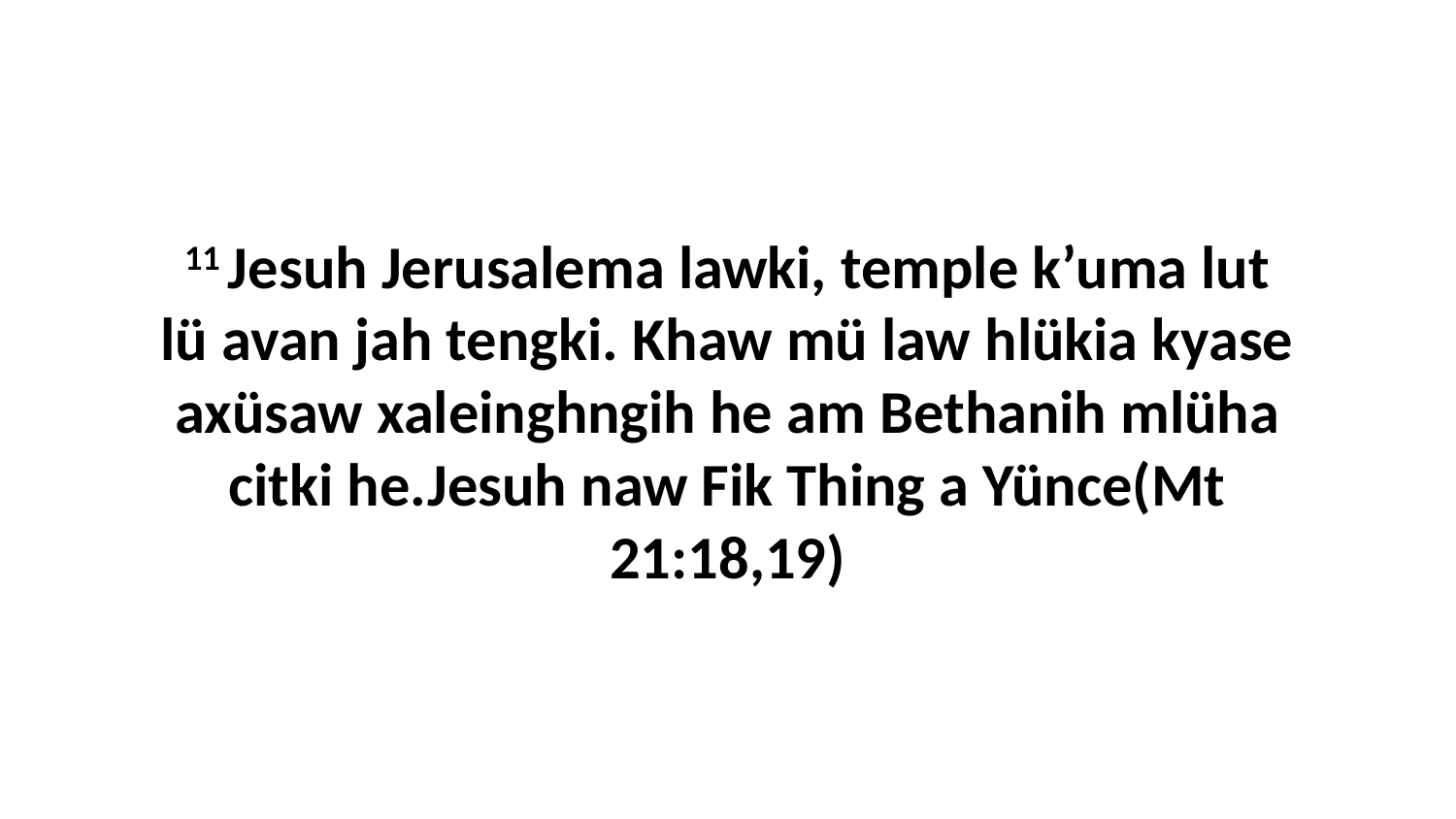

11 Jesuh Jerusalema lawki, temple k’uma lut lü avan jah tengki. Khaw mü law hlükia kyase axüsaw xaleinghngih he am Bethanih mlüha citki he.Jesuh naw Fik Thing a Yünce(Mt 21:18,19)